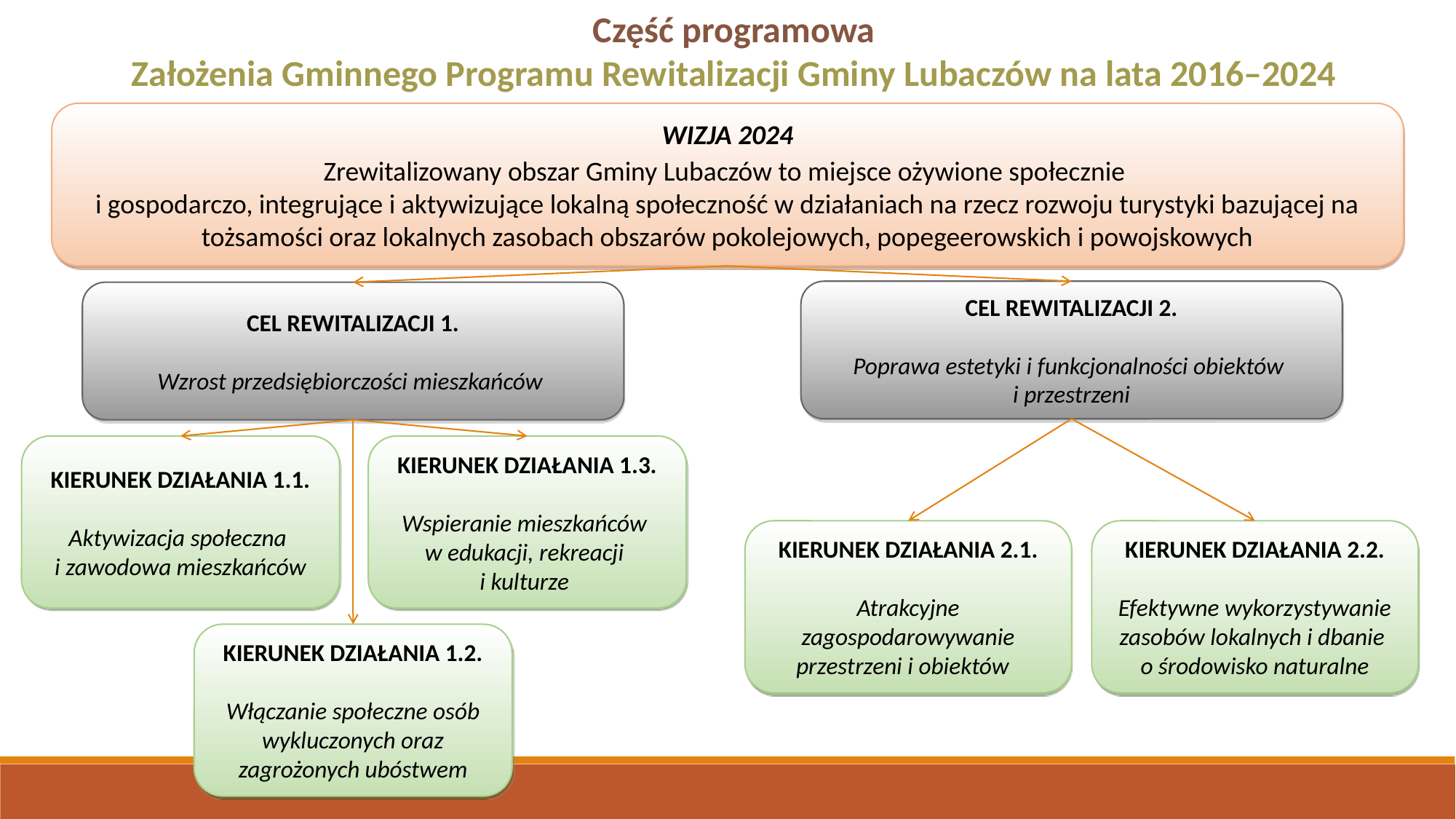

Część programowa
Założenia Gminnego Programu Rewitalizacji Gminy Lubaczów na lata 2016–2024
WIZJA 2024
Zrewitalizowany obszar Gminy Lubaczów to miejsce ożywione społecznie
i gospodarczo, integrujące i aktywizujące lokalną społeczność w działaniach na rzecz rozwoju turystyki bazującej na tożsamości oraz lokalnych zasobach obszarów pokolejowych, popegeerowskich i powojskowych
CEL REWITALIZACJI 2.

Poprawa estetyki i funkcjonalności obiektów
i przestrzeni
CEL REWITALIZACJI 1.

Wzrost przedsiębiorczości mieszkańców
KIERUNEK DZIAŁANIA 1.1.

Aktywizacja społeczna
i zawodowa mieszkańców

KIERUNEK DZIAŁANIA 1.3.
Wspieranie mieszkańców
w edukacji, rekreacji
i kulturze

KIERUNEK DZIAŁANIA 2.1.

Atrakcyjne zagospodarowywanie przestrzeni i obiektów
KIERUNEK DZIAŁANIA 2.2.
Efektywne wykorzystywanie zasobów lokalnych i dbanie
o środowisko naturalne

KIERUNEK DZIAŁANIA 1.2.
Włączanie społeczne osób wykluczonych oraz zagrożonych ubóstwem